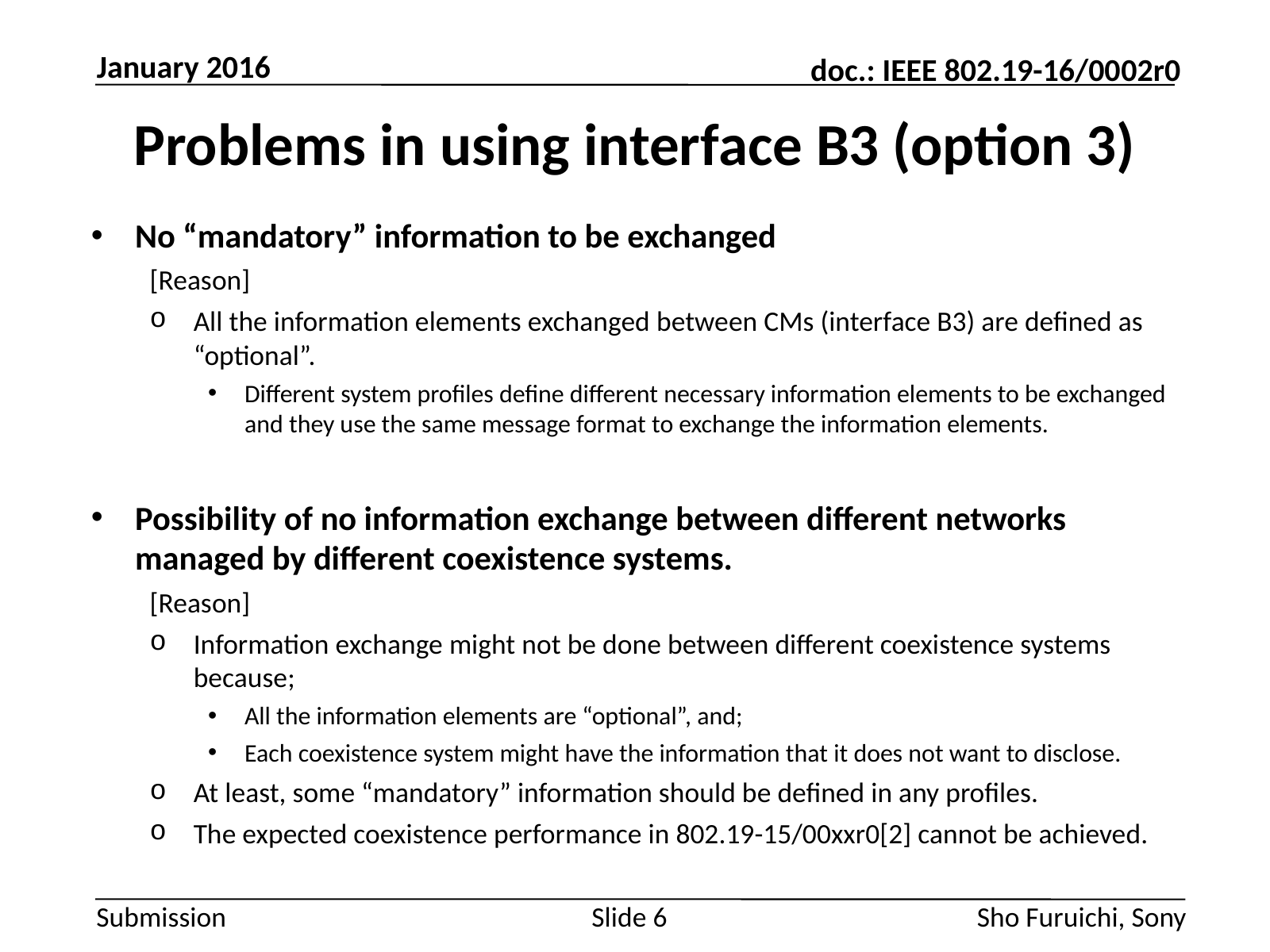

January 2016
# Problems in using interface B3 (option 3)
No “mandatory” information to be exchanged
[Reason]
All the information elements exchanged between CMs (interface B3) are defined as “optional”.
Different system profiles define different necessary information elements to be exchanged and they use the same message format to exchange the information elements.

Possibility of no information exchange between different networks managed by different coexistence systems.
[Reason]
Information exchange might not be done between different coexistence systems because;
All the information elements are “optional”, and;
Each coexistence system might have the information that it does not want to disclose.
At least, some “mandatory” information should be defined in any profiles.
The expected coexistence performance in 802.19-15/00xxr0[2] cannot be achieved.

Slide 6
Sho Furuichi, Sony